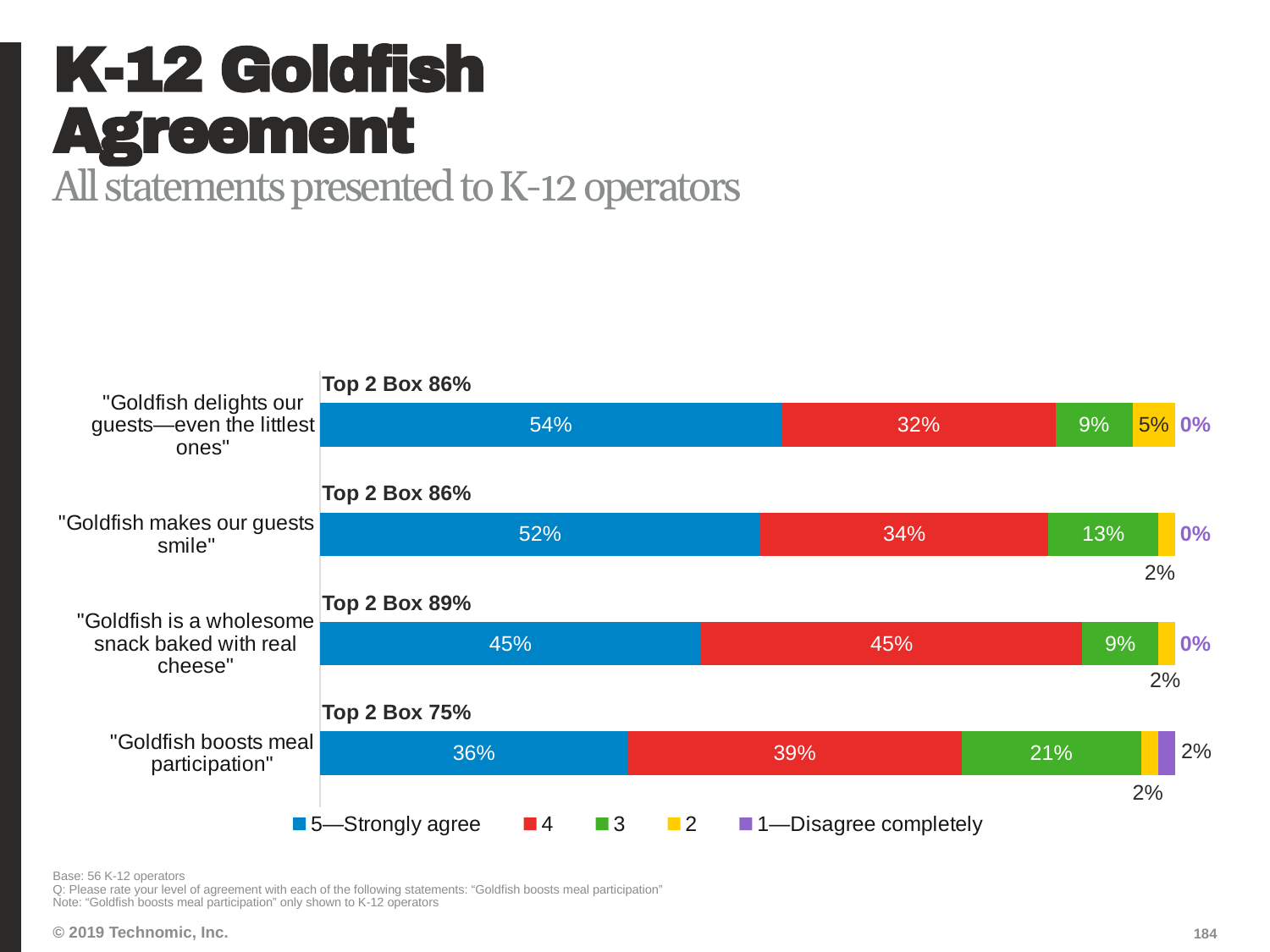

# K-12 Goldfish Agreement
All statements presented to K-12 operators

### Chart

| Category | 5—Strongly agree | 4 | 3 | 2 | 1—Disagree completely |
|---|---|---|---|---|---|
| "Goldfish delights our guests—even the littlest ones" | 0.54 | 0.32 | 0.09 | 0.05 | 0.0 |
| "Goldfish makes our guests smile" | 0.52 | 0.34 | 0.13 | 0.02 | 0.0 |
| "Goldfish is a wholesome snack baked with real cheese" | 0.45 | 0.45 | 0.09 | 0.02 | 0.0 |
| "Goldfish boosts meal participation" | 0.36 | 0.39 | 0.21 | 0.02 | 0.02 |
Top 2 Box 86%
Top 2 Box 86%
Top 2 Box 89%
Top 2 Box 75%
Base: 56 K-12 operators
Q: Please rate your level of agreement with each of the following statements: “Goldfish boosts meal participation”
Note: “Goldfish boosts meal participation” only shown to K-12 operators
184